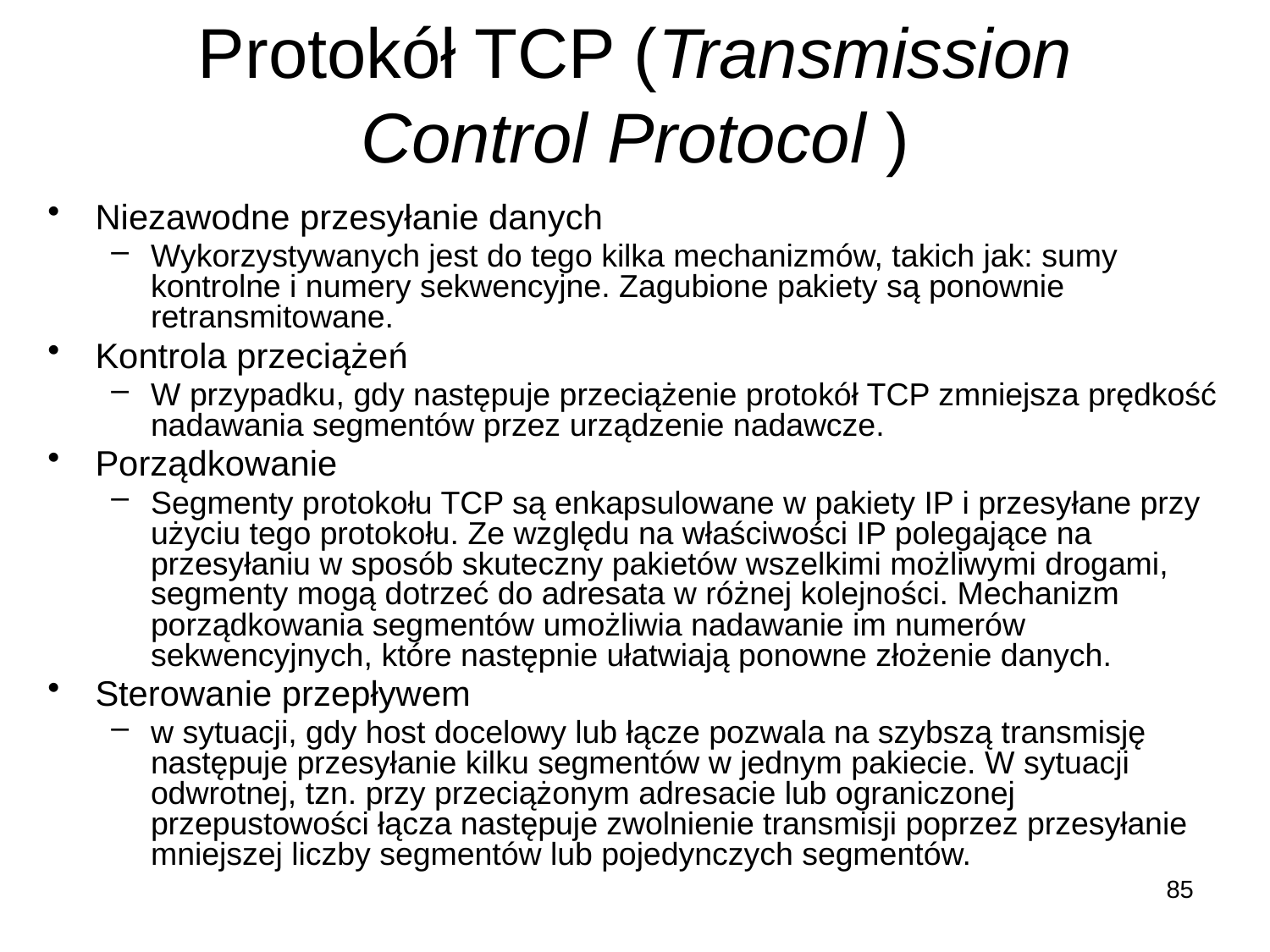

# Protokół TCP (Transmission Control Protocol )
Niezawodne przesyłanie danych
Wykorzystywanych jest do tego kilka mechanizmów, takich jak: sumy kontrolne i numery sekwencyjne. Zagubione pakiety są ponownie retransmitowane.
Kontrola przeciążeń
W przypadku, gdy następuje przeciążenie protokół TCP zmniejsza prędkość nadawania segmentów przez urządzenie nadawcze.
Porządkowanie
Segmenty protokołu TCP są enkapsulowane w pakiety IP i przesyłane przy użyciu tego protokołu. Ze względu na właściwości IP polegające na przesyłaniu w sposób skuteczny pakietów wszelkimi możliwymi drogami, segmenty mogą dotrzeć do adresata w różnej kolejności. Mechanizm porządkowania segmentów umożliwia nadawanie im numerów sekwencyjnych, które następnie ułatwiają ponowne złożenie danych.
Sterowanie przepływem
w sytuacji, gdy host docelowy lub łącze pozwala na szybszą transmisję następuje przesyłanie kilku segmentów w jednym pakiecie. W sytuacji odwrotnej, tzn. przy przeciążonym adresacie lub ograniczonej przepustowości łącza następuje zwolnienie transmisji poprzez przesyłanie mniejszej liczby segmentów lub pojedynczych segmentów.
85